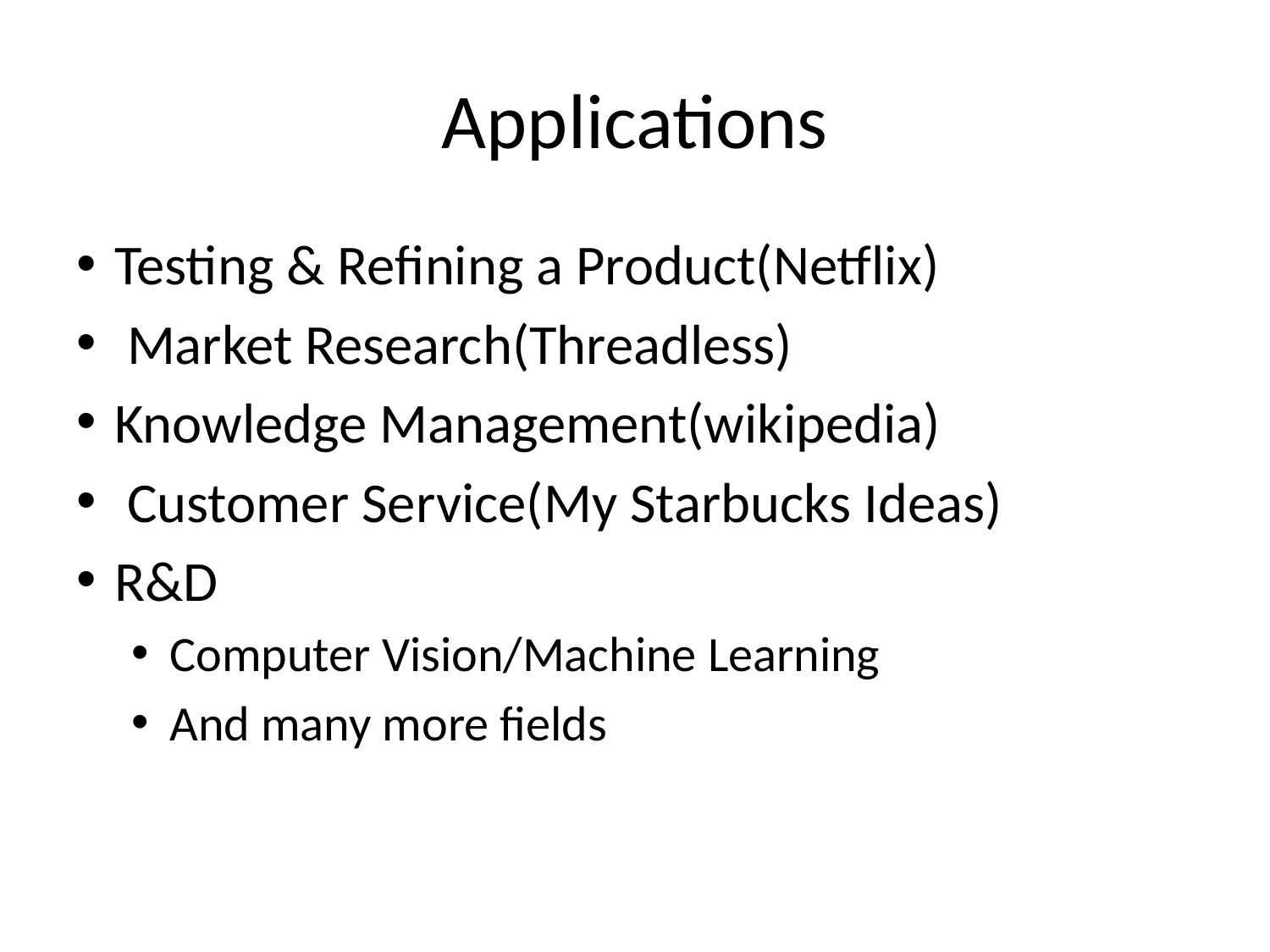

# Applications
Testing & Refining a Product(Netflix)
 Market Research(Threadless)
Knowledge Management(wikipedia)
 Customer Service(My Starbucks Ideas)
R&D
Computer Vision/Machine Learning
And many more fields